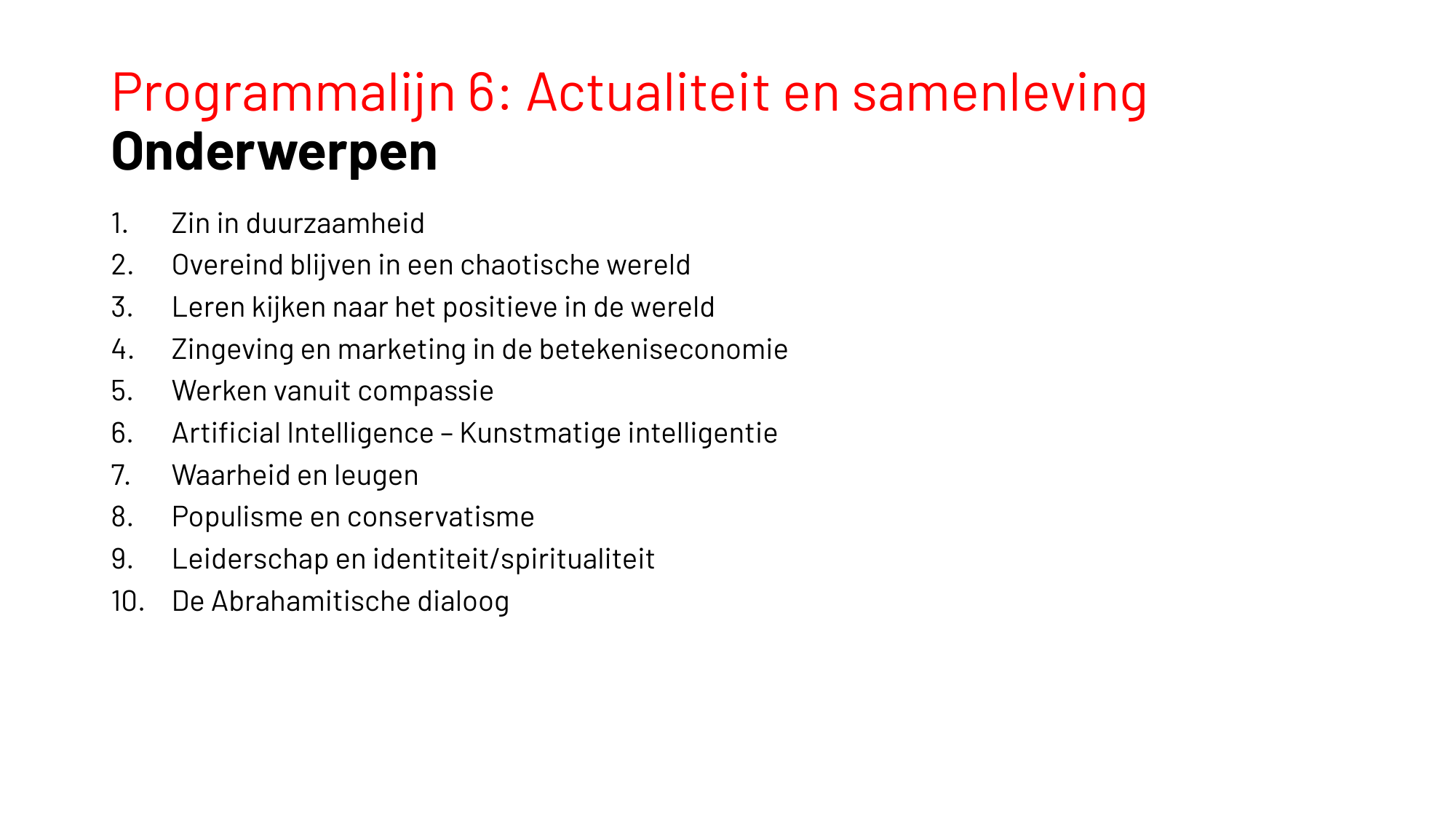

# Programmalijn 6: Actualiteit en samenleving Onderwerpen
Zin in duurzaamheid
Overeind blijven in een chaotische wereld
Leren kijken naar het positieve in de wereld
Zingeving en marketing in de betekeniseconomie
Werken vanuit compassie
Artificial Intelligence – Kunstmatige intelligentie
Waarheid en leugen
Populisme en conservatisme
Leiderschap en identiteit/spiritualiteit
De Abrahamitische dialoog